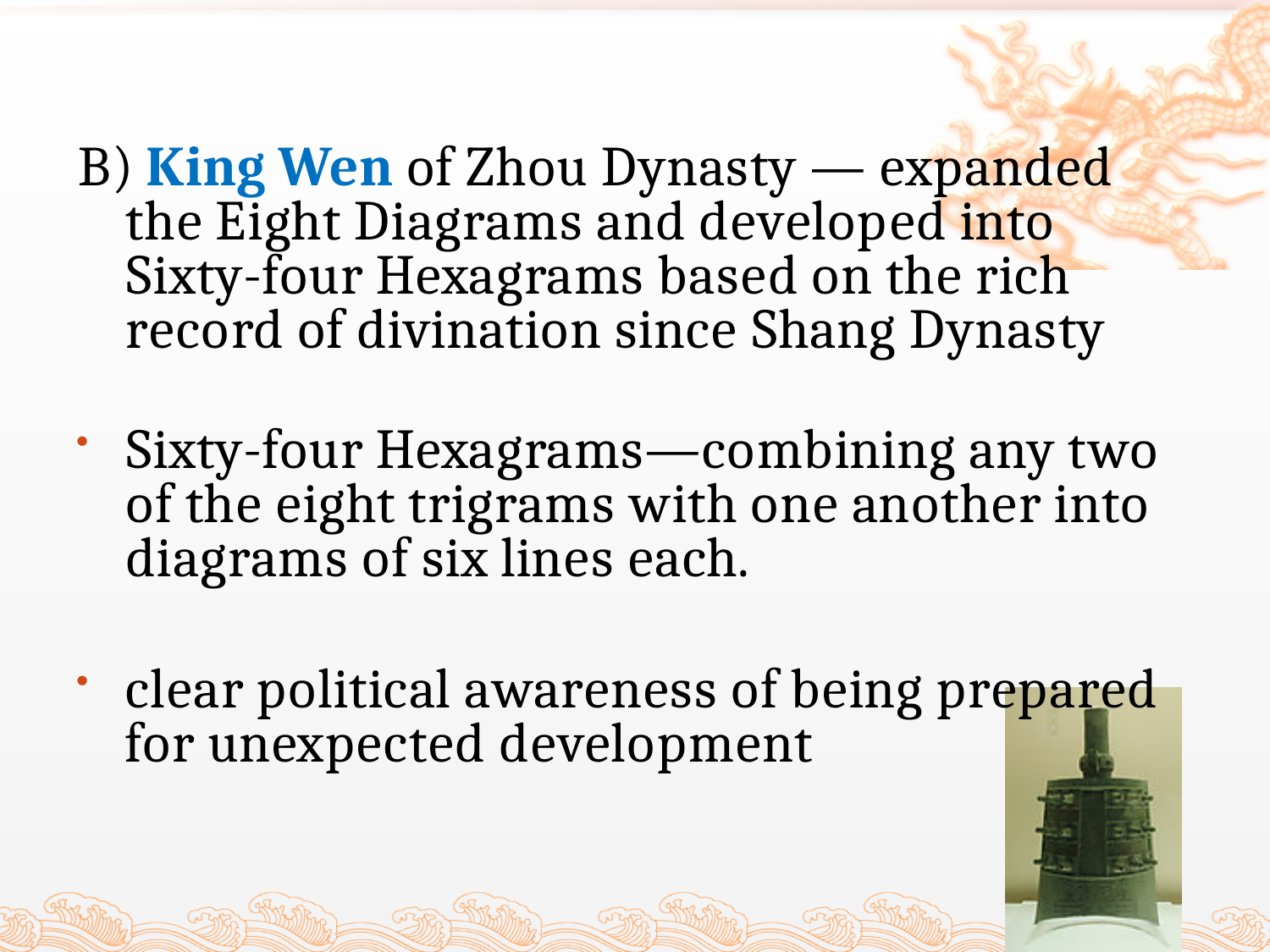

#

B) King Wen of Zhou Dynasty — expanded the Eight Diagrams and developed into Sixty-four Hexagrams based on the rich record of divination since Shang Dynasty
Sixty-four Hexagrams—combining any two of the eight trigrams with one another into diagrams of six lines each.

clear political awareness of being prepared for unexpected development